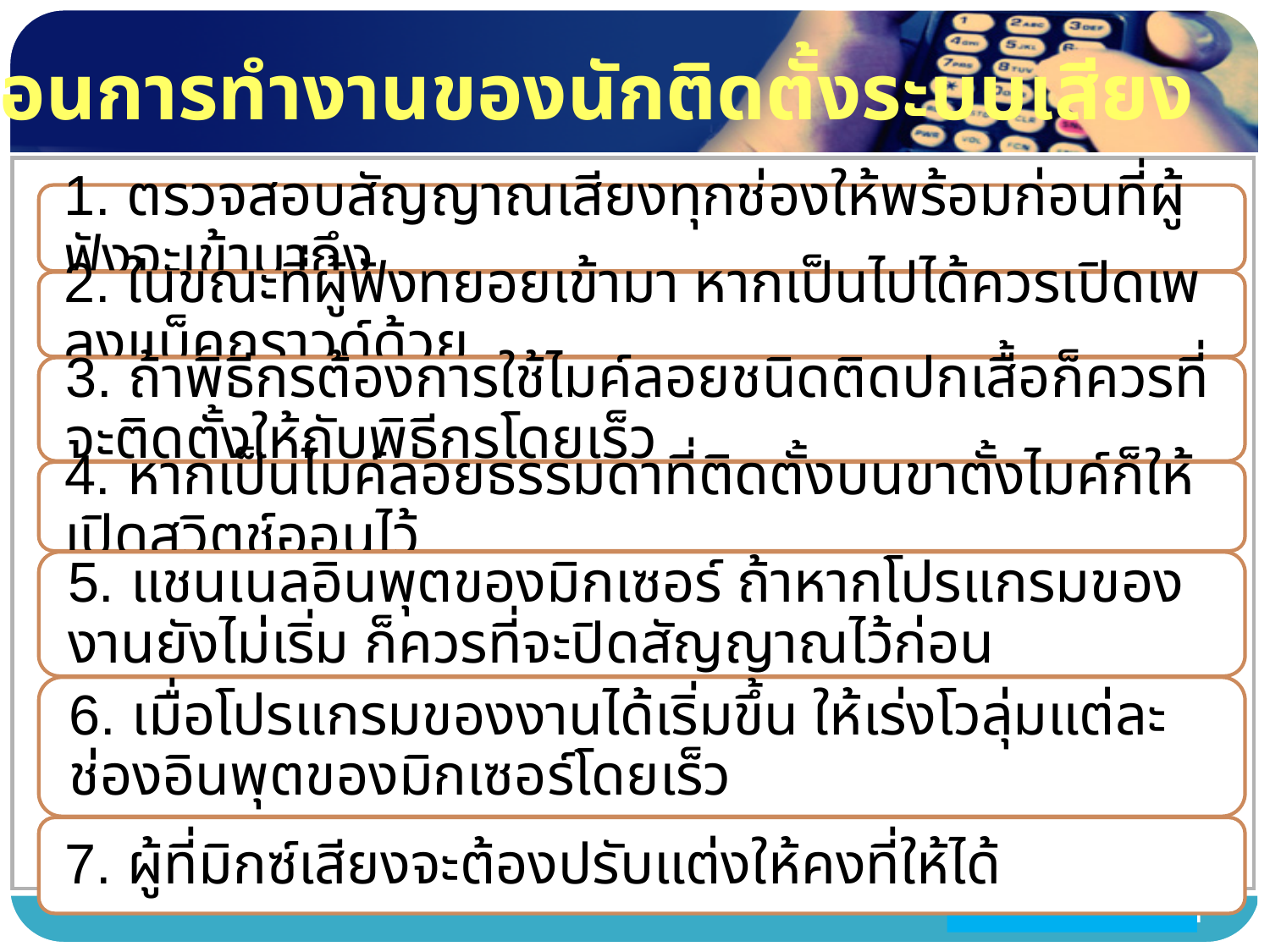

ขั้นตอนการทำงานของนักติดตั้งระบบเสียง
1. ตรวจสอบสัญญาณเสียงทุกช่องให้พร้อมก่อนที่ผู้ฟังจะเข้ามาถึง
2. ในขณะที่ผู้ฟังทยอยเข้ามา หากเป็นไปได้ควรเปิดเพลงแบ็คกราวด์ด้วย
3. ถ้าพิธีกรต้องการใช้ไมค์ลอยชนิดติดปกเสื้อก็ควรที่จะติดตั้งให้กับพิธีกรโดยเร็ว
4. หากเป็นไมค์ลอยธรรมดาที่ติดตั้งบนขาตั้งไมค์ก็ให้เปิดสวิตช์ออนไว้
5. แชนเนลอินพุตของมิกเซอร์ ถ้าหากโปรแกรมของงานยังไม่เริ่ม ก็ควรที่จะปิดสัญญาณไว้ก่อน
6. เมื่อโปรแกรมของงานได้เริ่มขึ้น ให้เร่งโวลุ่มแต่ละช่องอินพุตของมิกเซอร์โดยเร็ว
7. ผู้ที่มิกซ์เสียงจะต้องปรับแต่งให้คงที่ให้ได้